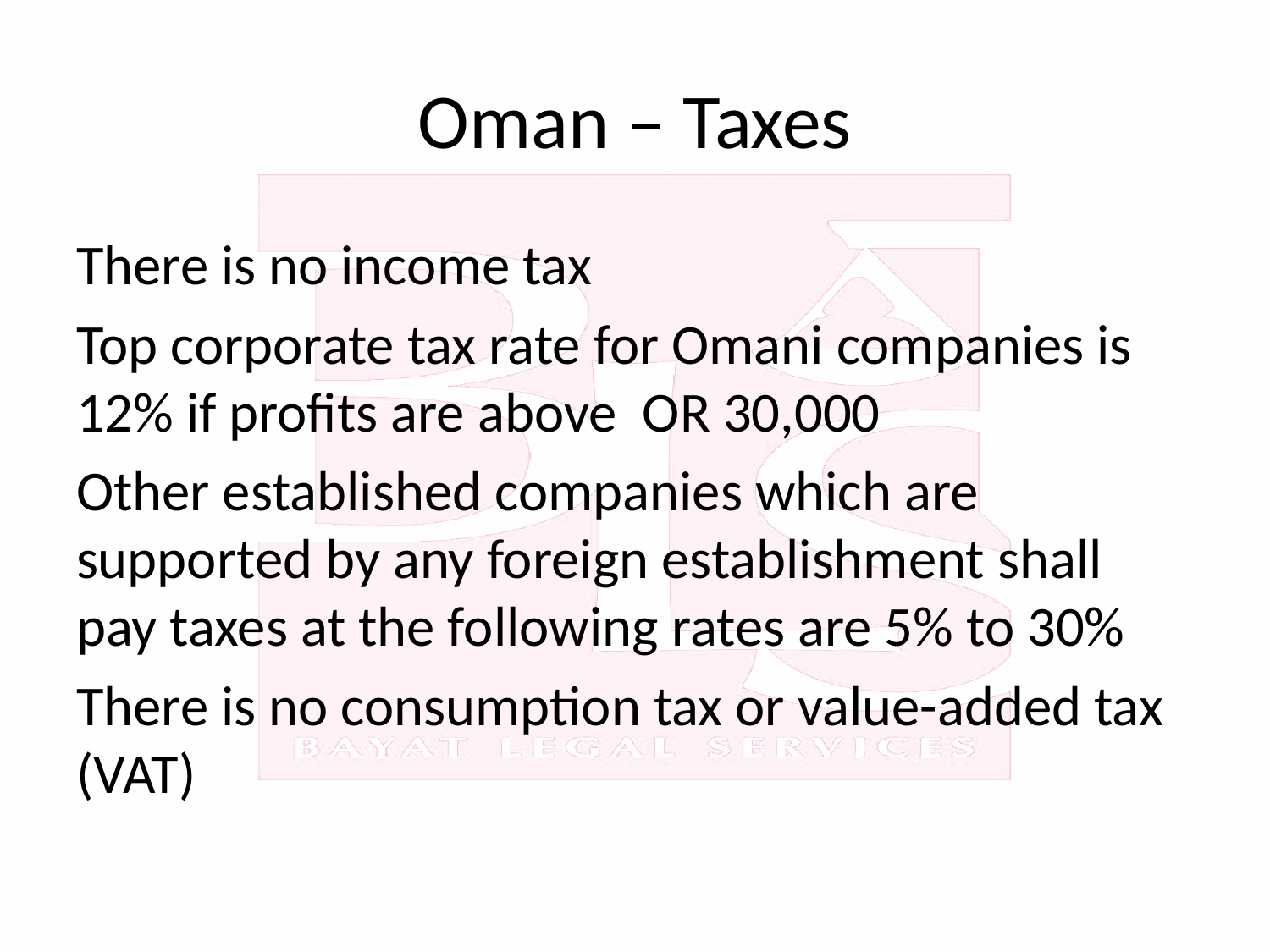

# Oman – Taxes
There is no income tax
Top corporate tax rate for Omani companies is 12% if profits are above  OR 30,000
Other established companies which are supported by any foreign establishment shall pay taxes at the following rates are 5% to 30%
There is no consumption tax or value-added tax (VAT)